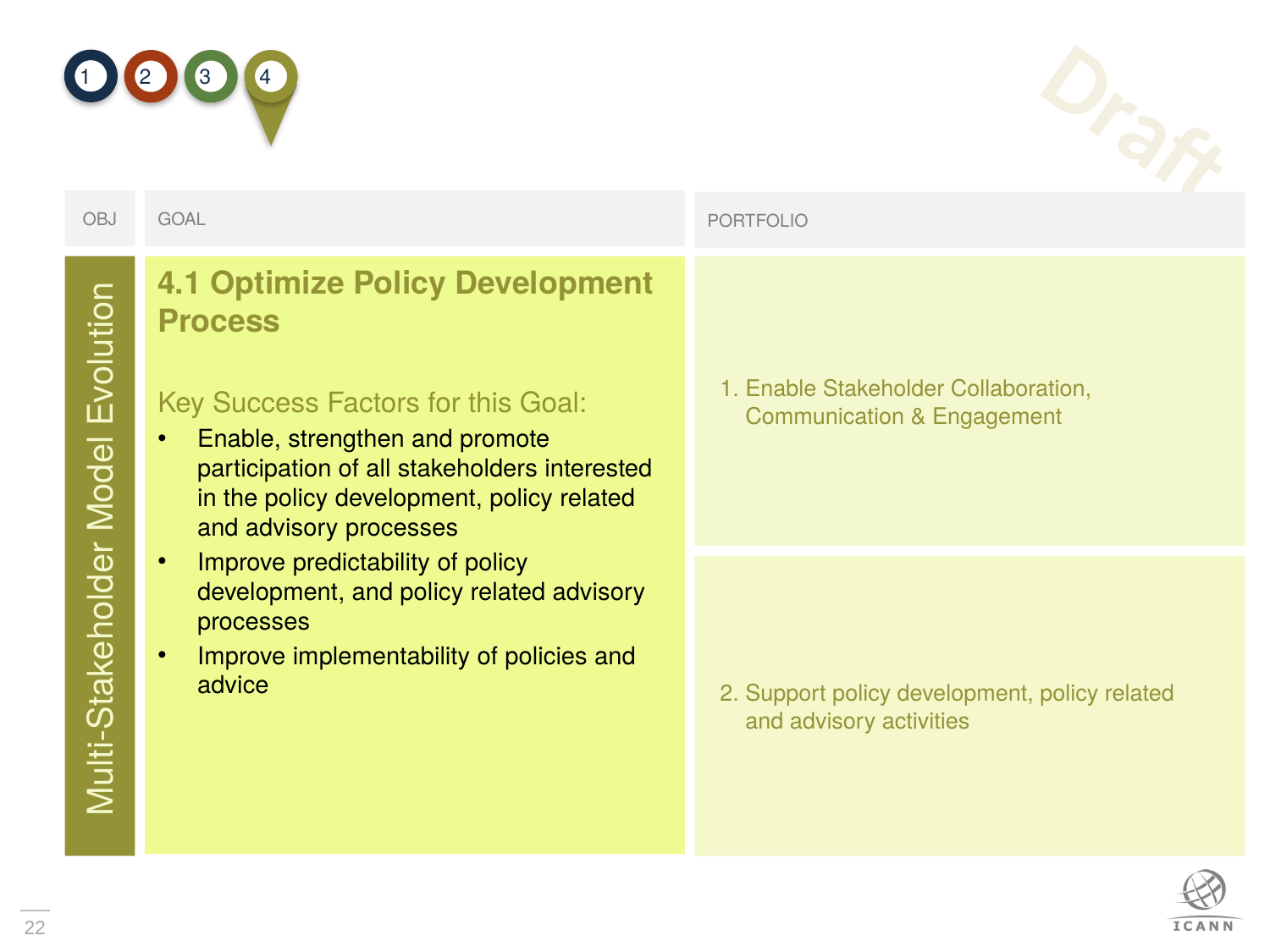

2

3

4

1
OBJ
GOAL
PORTFOLIO
1. Enable Stakeholder Collaboration,
    Communication & Engagement
4.1 Optimize Policy Development Process

Key Success Factors for this Goal:
Enable, strengthen and promote participation of all stakeholders interested in the policy development, policy related and advisory processes
Improve predictability of policy development, and policy related advisory processes
Improve implementability of policies and advice

Multi-Stakeholder Model Evolution
2. Support policy development, policy related
    and advisory activities